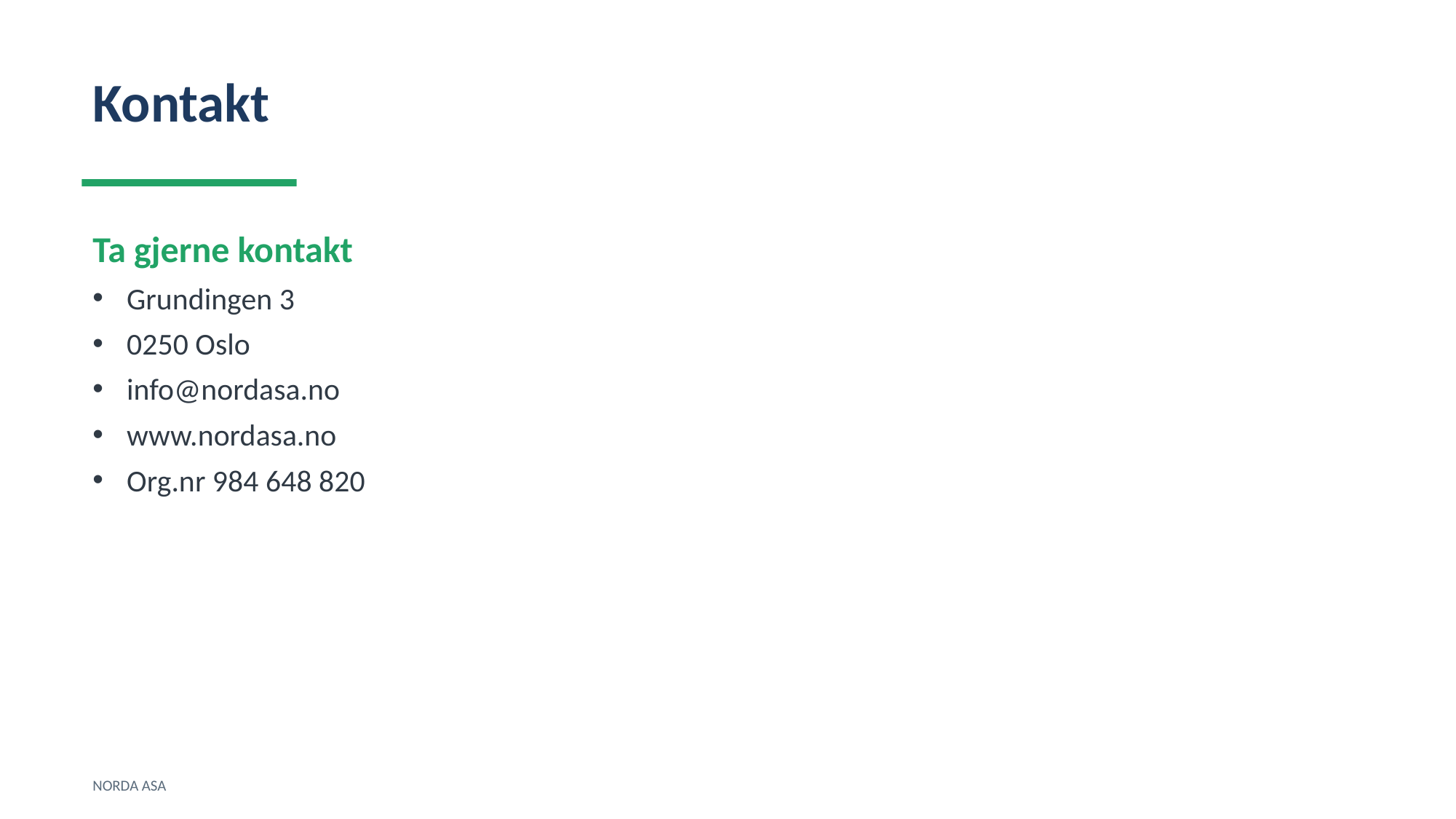

Kontakt

Ta gjerne kontakt
Grundingen 3
0250 Oslo
info@nordasa.no
www.nordasa.no
Org.nr 984 648 820
NORDA ASA